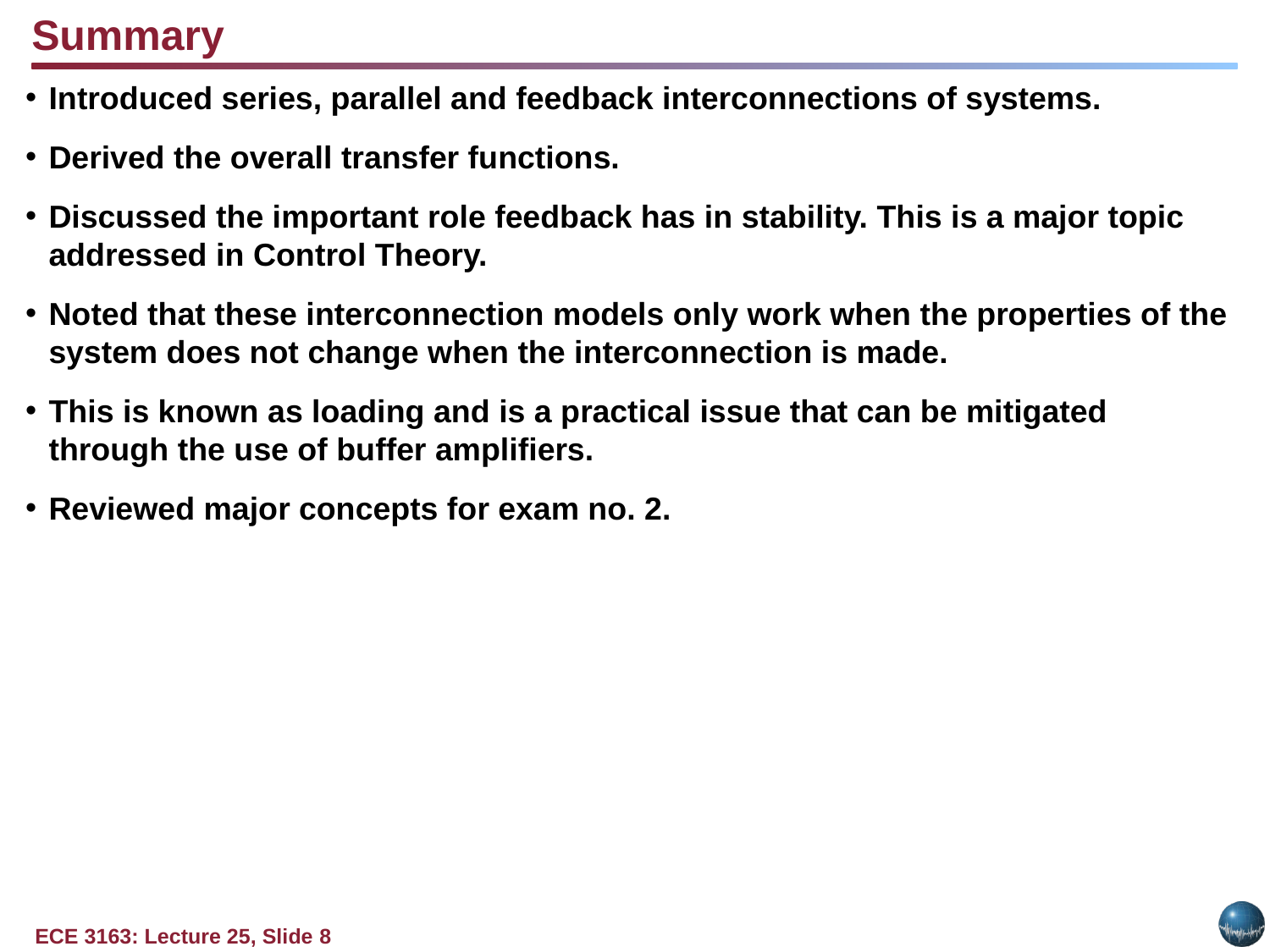

Summary
Introduced series, parallel and feedback interconnections of systems.
Derived the overall transfer functions.
Discussed the important role feedback has in stability. This is a major topic addressed in Control Theory.
Noted that these interconnection models only work when the properties of the system does not change when the interconnection is made.
This is known as loading and is a practical issue that can be mitigated through the use of buffer amplifiers.
Reviewed major concepts for exam no. 2.